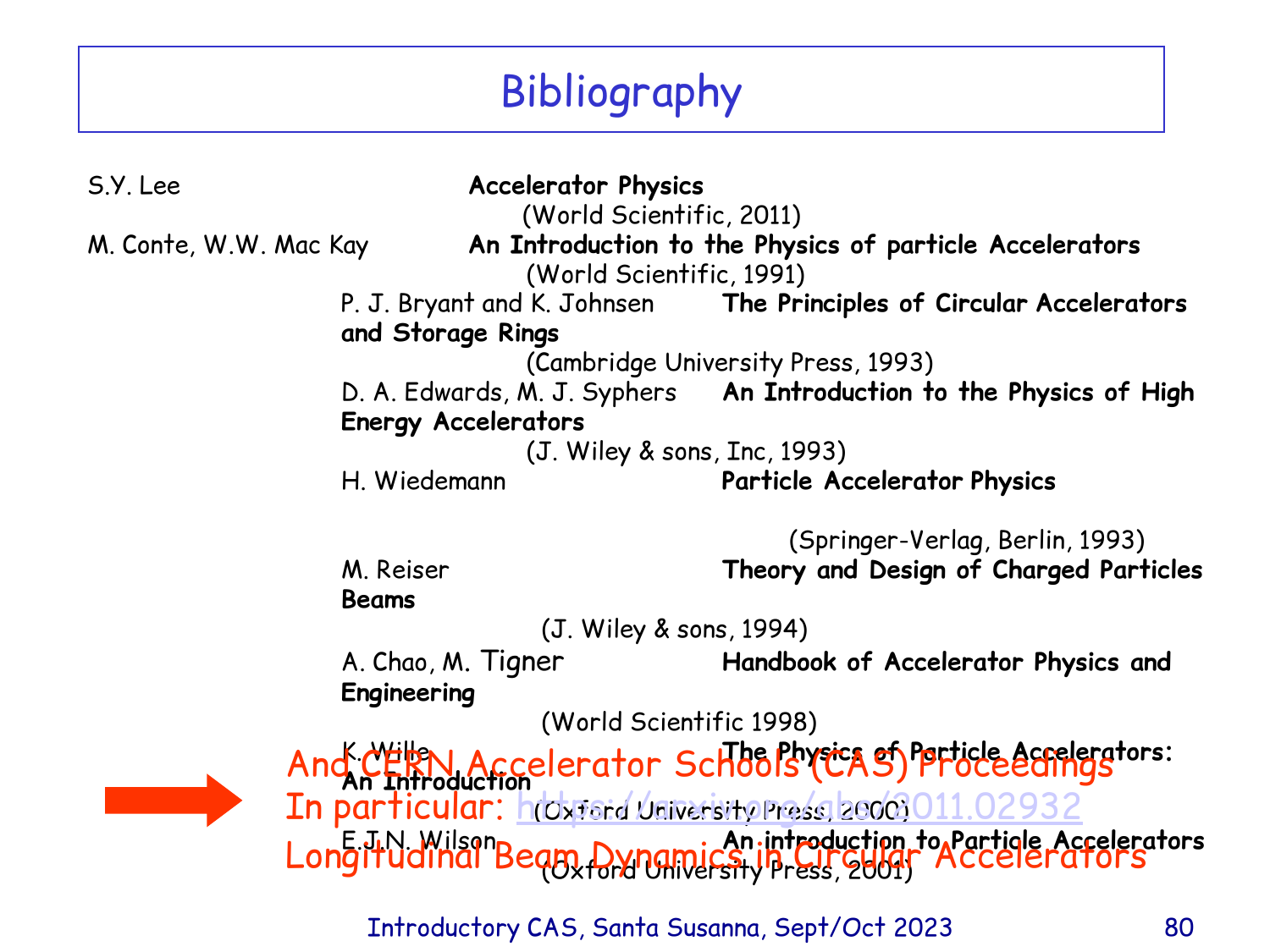

# Bibliography
S.Y. Lee			Accelerator Physics
			     (World Scientific, 2011)
M. Conte, W.W. Mac Kay     	An Introduction to the Physics of particle Accelerators
                         (World Scientific, 1991)
P. J. Bryant and K. Johnsen  	The Principles of Circular Accelerators and Storage Rings
                         (Cambridge University Press, 1993)
D. A. Edwards, M. J. Syphers 	An Introduction to the Physics of High Energy Accelerators
                         (J. Wiley & sons, Inc, 1993)
H. Wiedemann	         	Particle Accelerator Physics
			         (Springer-Verlag, Berlin, 1993)
M. Reiser		         	Theory and Design of Charged Particles Beams
                           (J. Wiley & sons, 1994)
A. Chao, M. Tigner 	         	Handbook of Accelerator Physics and Engineering
                           (World Scientific 1998)
K. Wille                                	The Physics of Particle Accelerators: An Introduction
                          (Oxford University Press, 2000)
E.J.N. Wilson                        	An introduction to Particle Accelerators
                           (Oxford University Press, 2001)
And CERN Accelerator Schools (CAS) Proceedings
In particular: https://arxiv.org/abs/2011.02932
Longitudinal Beam Dynamics in Circular Accelerators